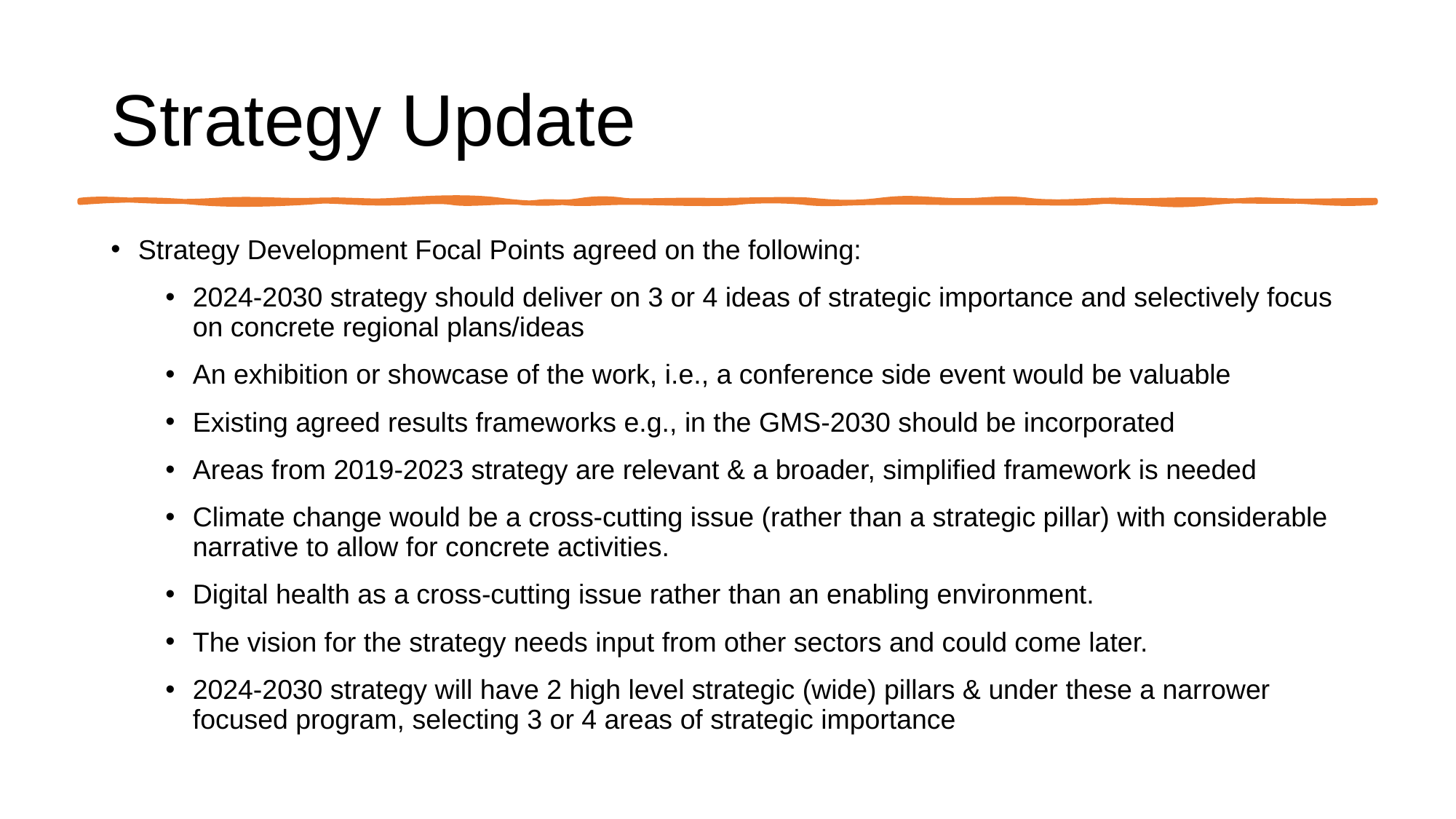

# Strategy Update

Strategy Development Focal Points agreed on the following:
2024-2030 strategy should deliver on 3 or 4 ideas of strategic importance and selectively focus on concrete regional plans/ideas
An exhibition or showcase of the work, i.e., a conference side event would be valuable
Existing agreed results frameworks e.g., in the GMS-2030 should be incorporated
Areas from 2019-2023 strategy are relevant & a broader, simplified framework is needed
Climate change would be a cross-cutting issue (rather than a strategic pillar) with considerable narrative to allow for concrete activities.
Digital health as a cross-cutting issue rather than an enabling environment.
The vision for the strategy needs input from other sectors and could come later.
2024-2030 strategy will have 2 high level strategic (wide) pillars & under these a narrower focused program, selecting 3 or 4 areas of strategic importance